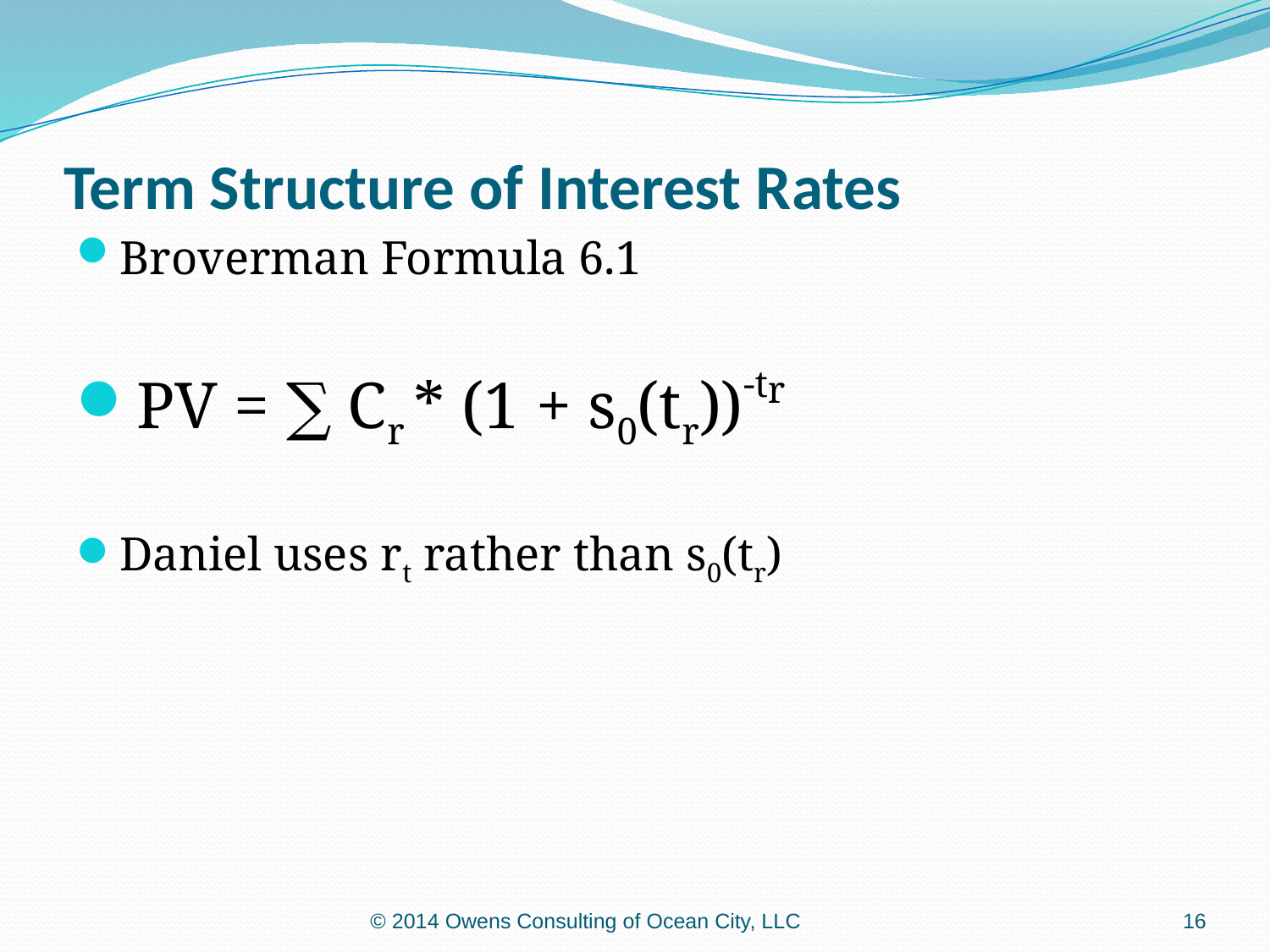

# Term Structure of Interest Rates
Broverman Formula 6.1

PV = ∑ Cr * (1 + s0(tr))-tr

Daniel uses rt rather than s0(tr)
© 2014 Owens Consulting of Ocean City, LLC
16